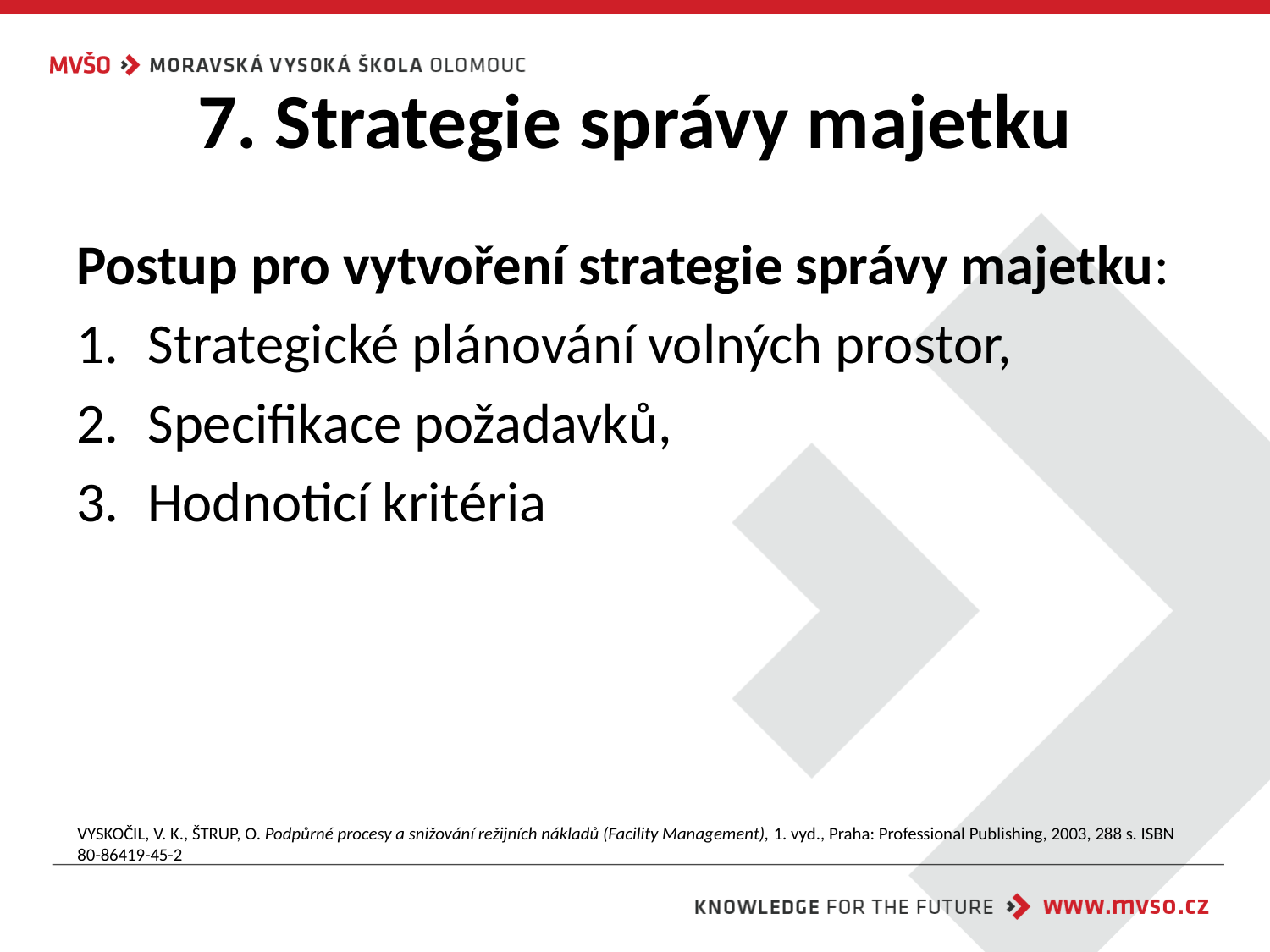

# 7. Strategie správy majetku
Postup pro vytvoření strategie správy majetku:
Strategické plánování volných prostor,
Specifikace požadavků,
Hodnoticí kritéria
VYSKOČIL, V. K., ŠTRUP, O. Podpůrné procesy a snižování režijních nákladů (Facility Management), 1. vyd., Praha: Professional Publishing, 2003, 288 s. ISBN 80-86419-45-2